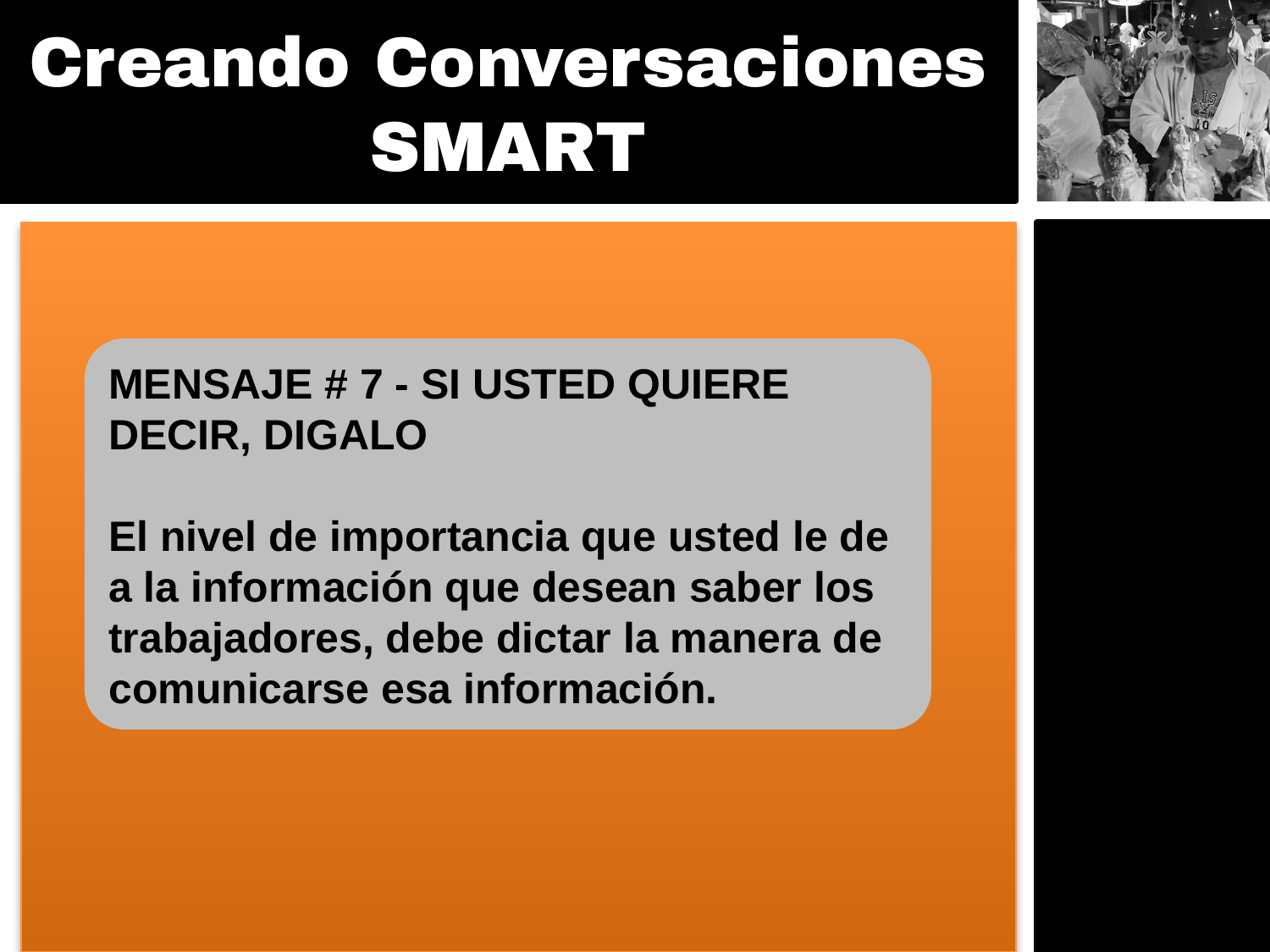

Creando Conversaciones SMART
MENSAJE # 7 - SI USTED QUIERE DECIR, DIGALO

El nivel de importancia que usted le de a la información que desean saber los trabajadores, debe dictar la manera de comunicarse esa información.